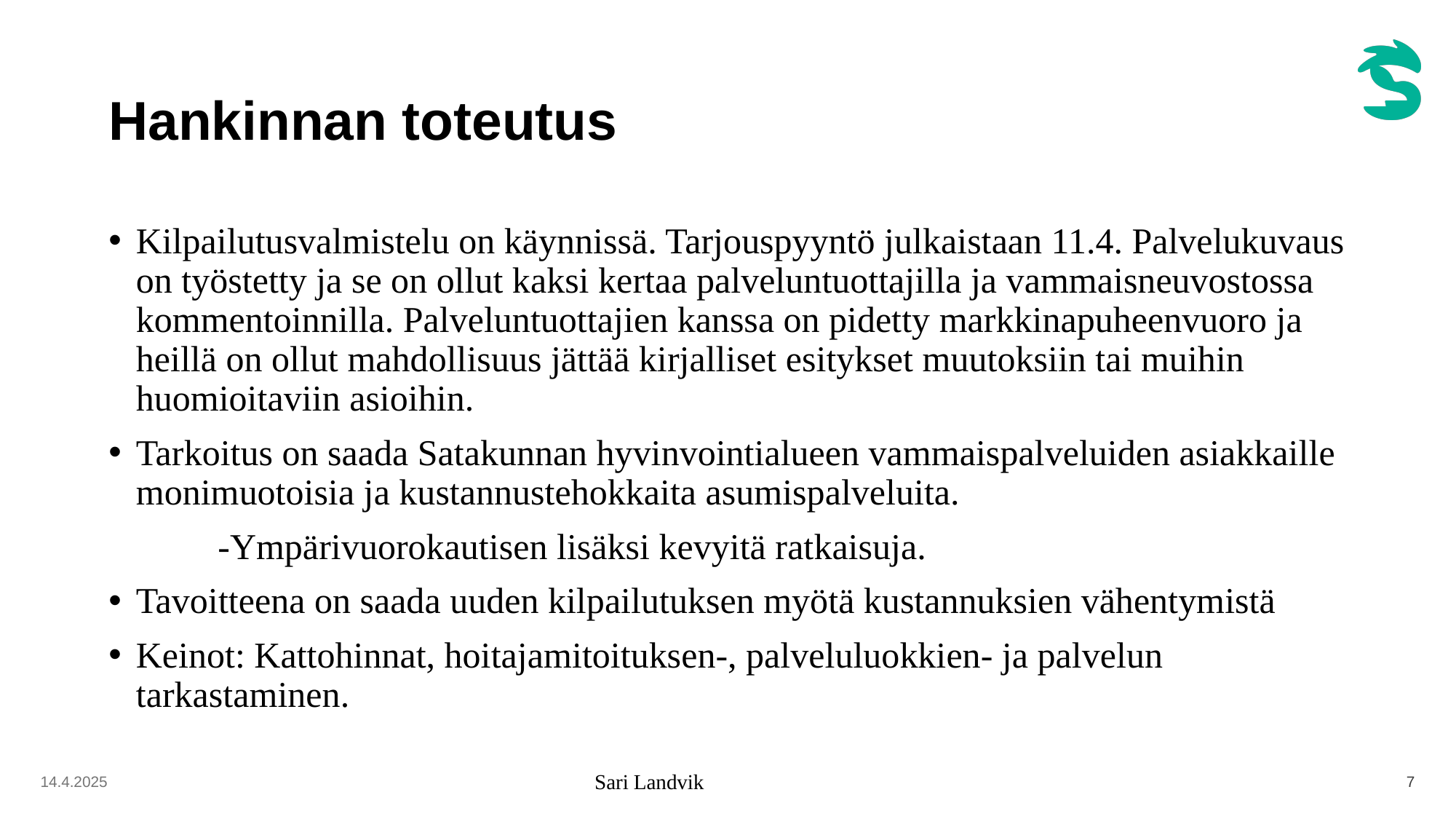

# Hankinnan toteutus
Kilpailutusvalmistelu on käynnissä. Tarjouspyyntö julkaistaan 11.4. Palvelukuvaus on työstetty ja se on ollut kaksi kertaa palveluntuottajilla ja vammaisneuvostossa kommentoinnilla. Palveluntuottajien kanssa on pidetty markkinapuheenvuoro ja heillä on ollut mahdollisuus jättää kirjalliset esitykset muutoksiin tai muihin huomioitaviin asioihin.
Tarkoitus on saada Satakunnan hyvinvointialueen vammaispalveluiden asiakkaille monimuotoisia ja kustannustehokkaita asumispalveluita.
	-Ympärivuorokautisen lisäksi kevyitä ratkaisuja.
Tavoitteena on saada uuden kilpailutuksen myötä kustannuksien vähentymistä
Keinot: Kattohinnat, hoitajamitoituksen-, palveluluokkien- ja palvelun tarkastaminen.
14.4.2025
Sari Landvik
7